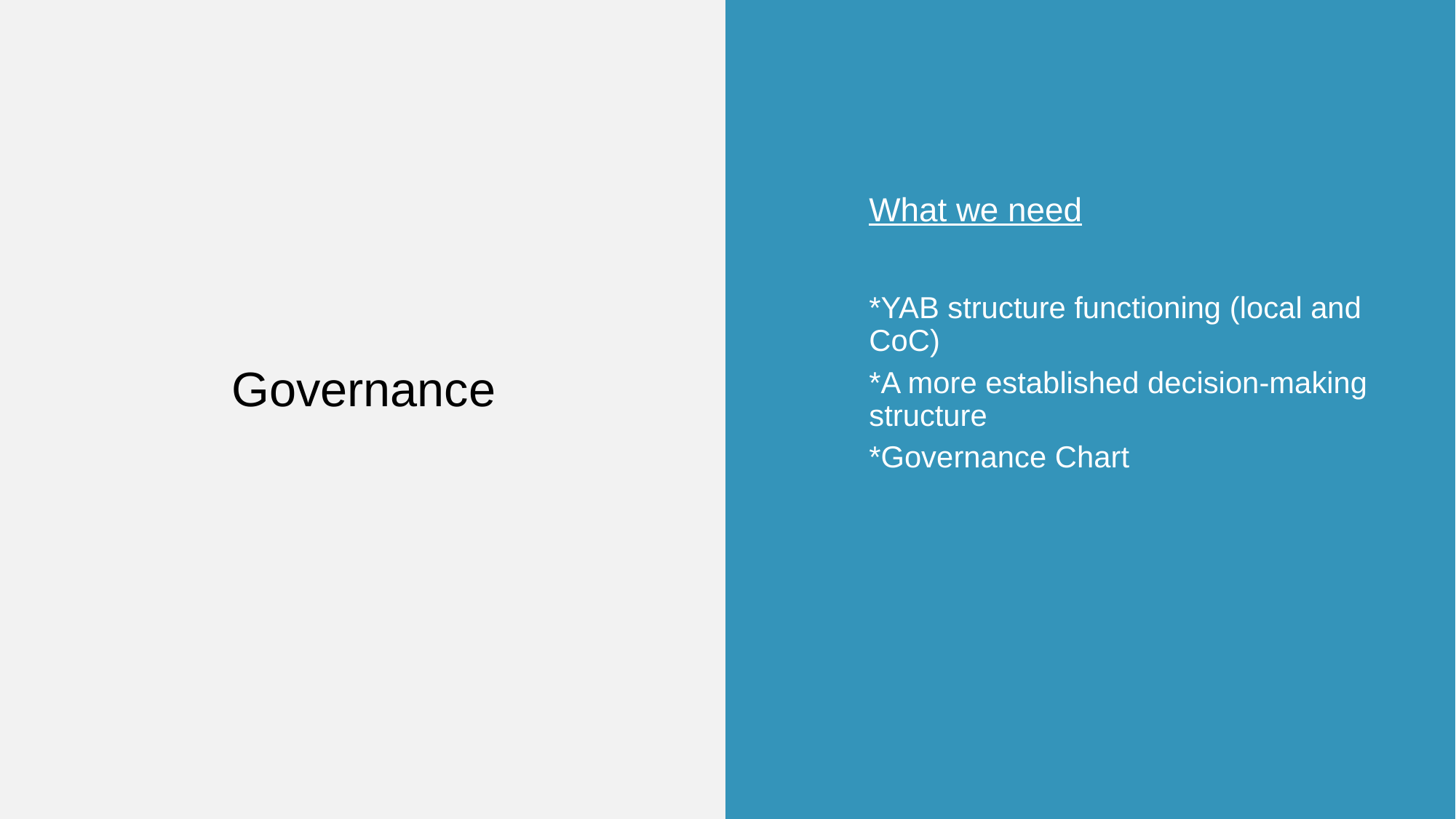

# Governance
What we need

*YAB structure functioning (local and CoC)
*A more established decision-making structure
*Governance Chart